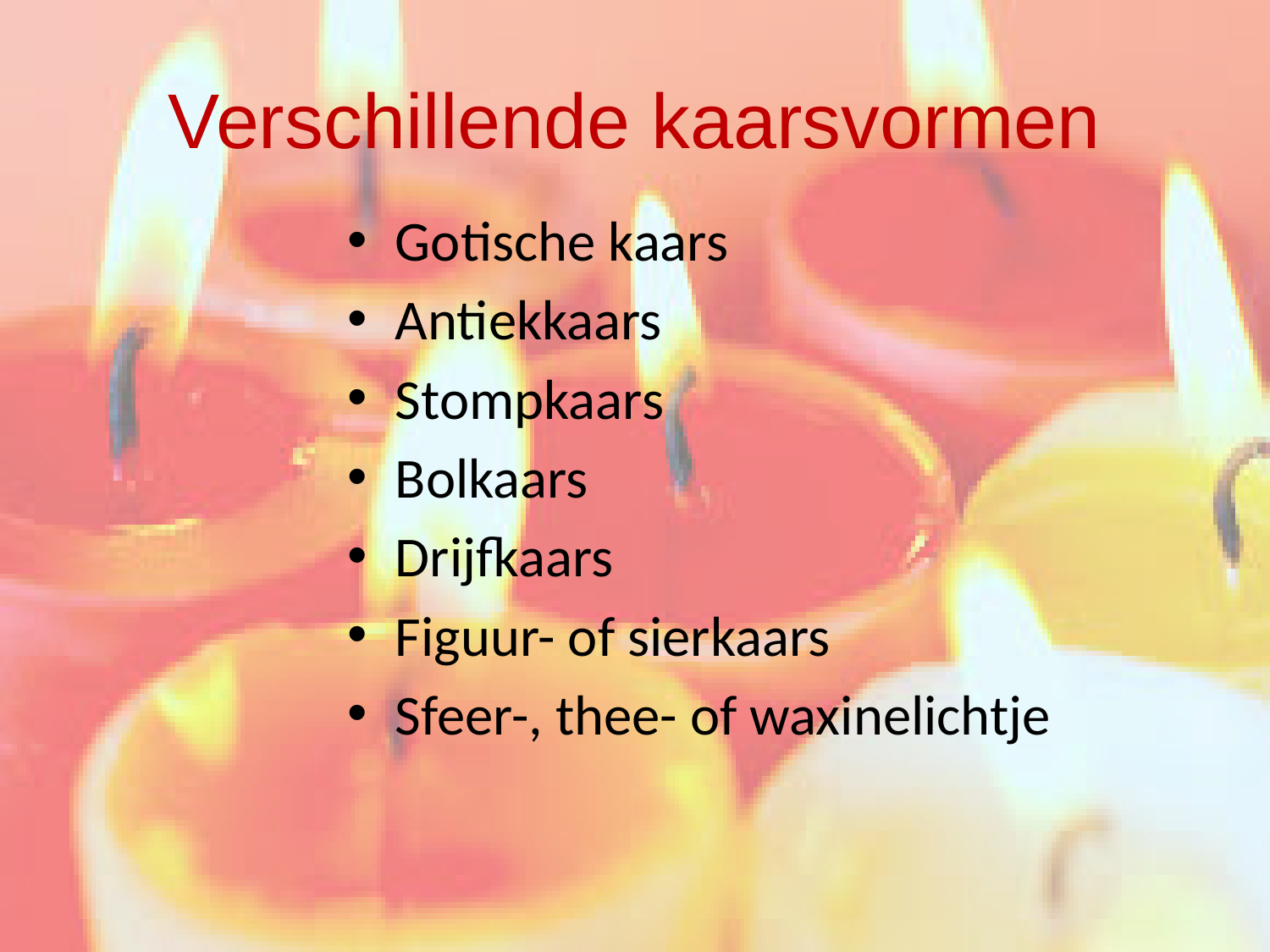

# Verschillende kaarsvormen
Gotische kaars
Antiekkaars
Stompkaars
Bolkaars
Drijfkaars
Figuur- of sierkaars
Sfeer-, thee- of waxinelichtje